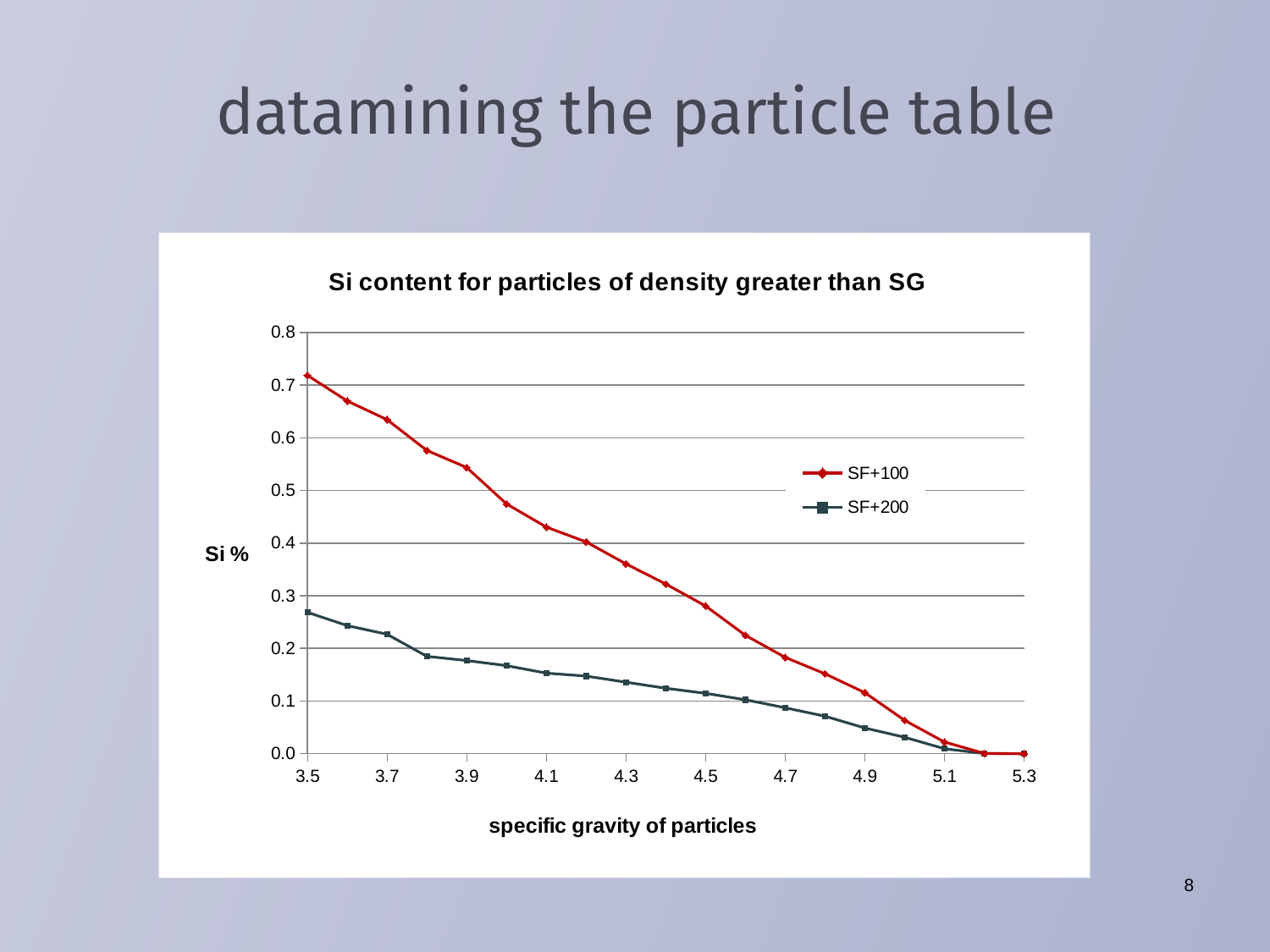

# datamining the particle table

### Chart: Si content for particles of density greater than SG

| Category | SF+100 | SF+200 |
|---|---|---|
8